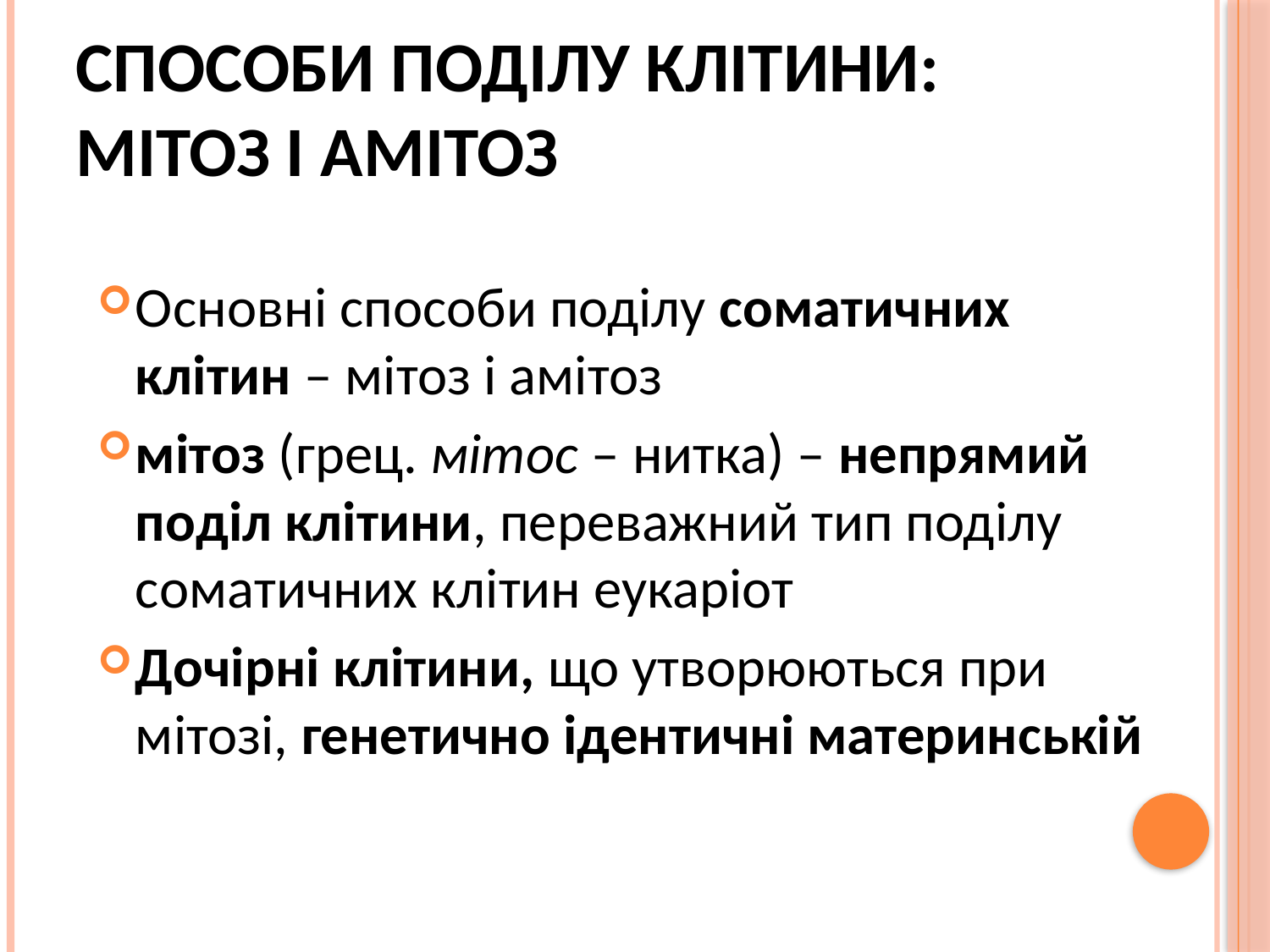

# Способи поділу клітини: мітоз і амітоз
Основні способи поділу соматичних клітин – мітоз і амітоз
мітоз (грец. мітос – нитка) – непрямий поділ клітини, переважний тип поділу соматичних клітин еукаріот
Дочірні клітини, що утворюються при мітозі, генетично ідентичні материнській